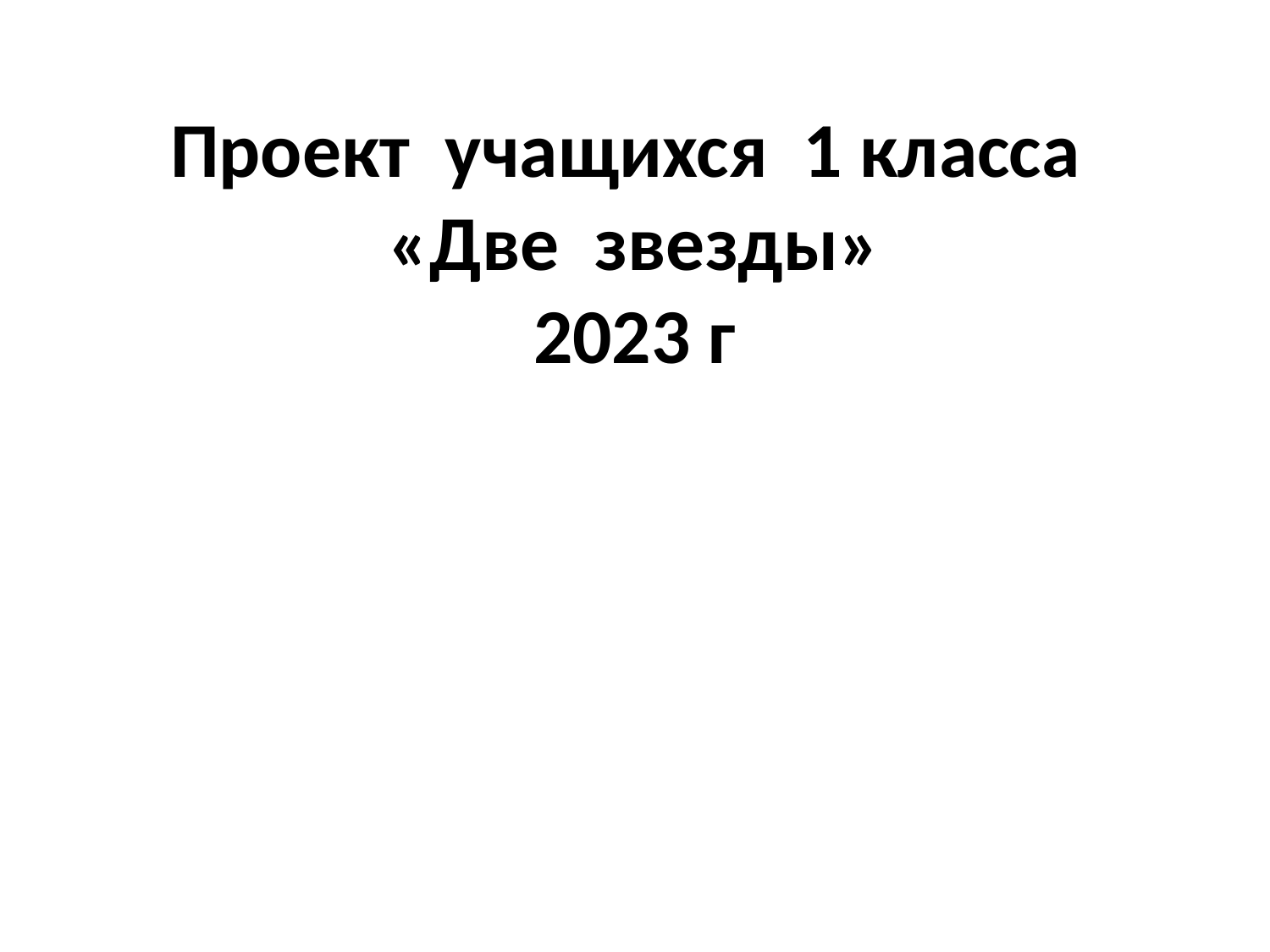

# Проект  учащихся  1 класса  «Две  звезды» 2023 г